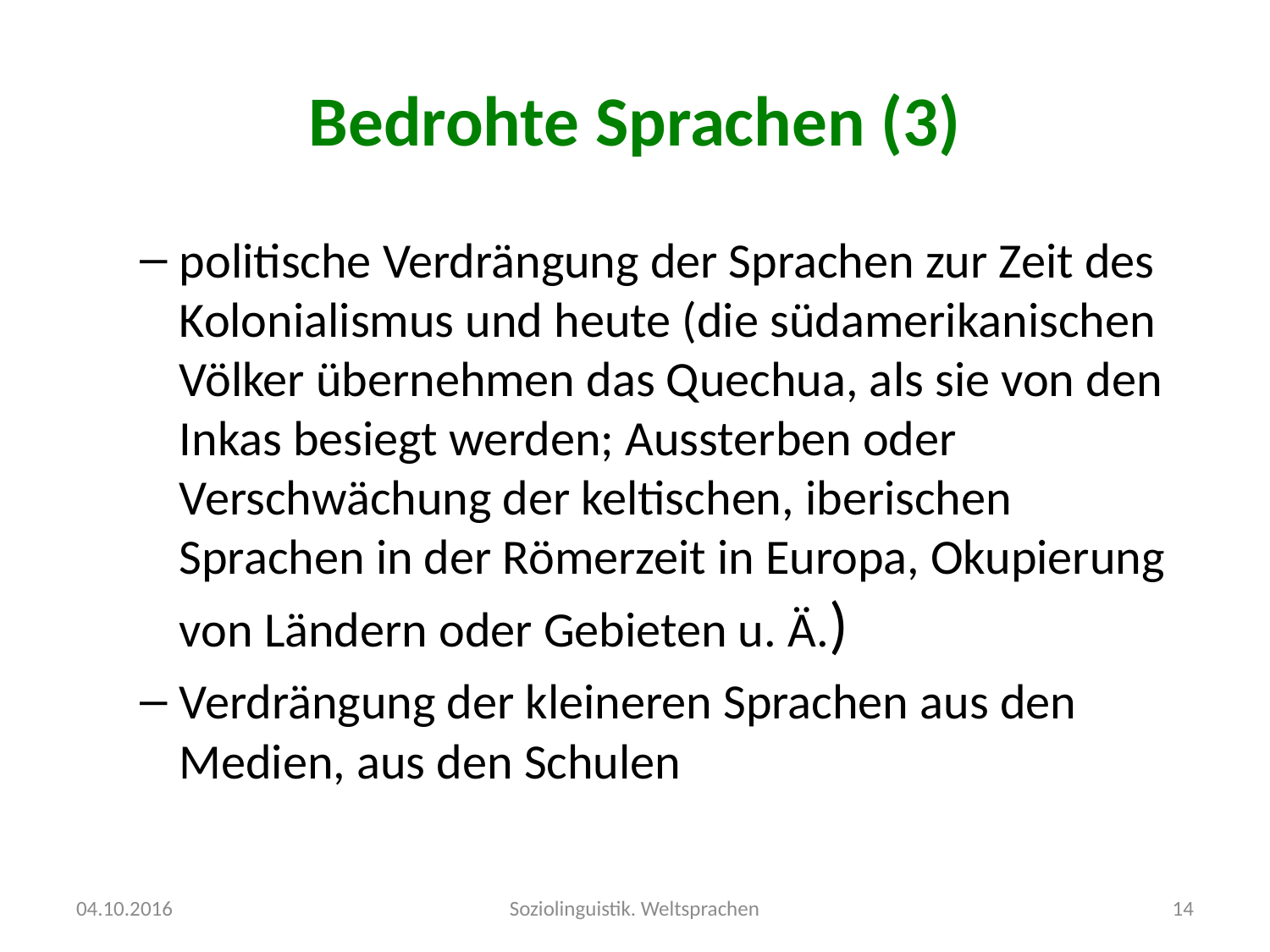

# Bedrohte Sprachen (3)
politische Verdrängung der Sprachen zur Zeit des Kolonialismus und heute (die südamerikanischen Völker übernehmen das Quechua, als sie von den Inkas besiegt werden; Aussterben oder Verschwächung der keltischen, iberischen Sprachen in der Römerzeit in Europa, Okupierung von Ländern oder Gebieten u. Ä.)
Verdrängung der kleineren Sprachen aus den Medien, aus den Schulen
04.10.2016
Soziolinguistik. Weltsprachen
14